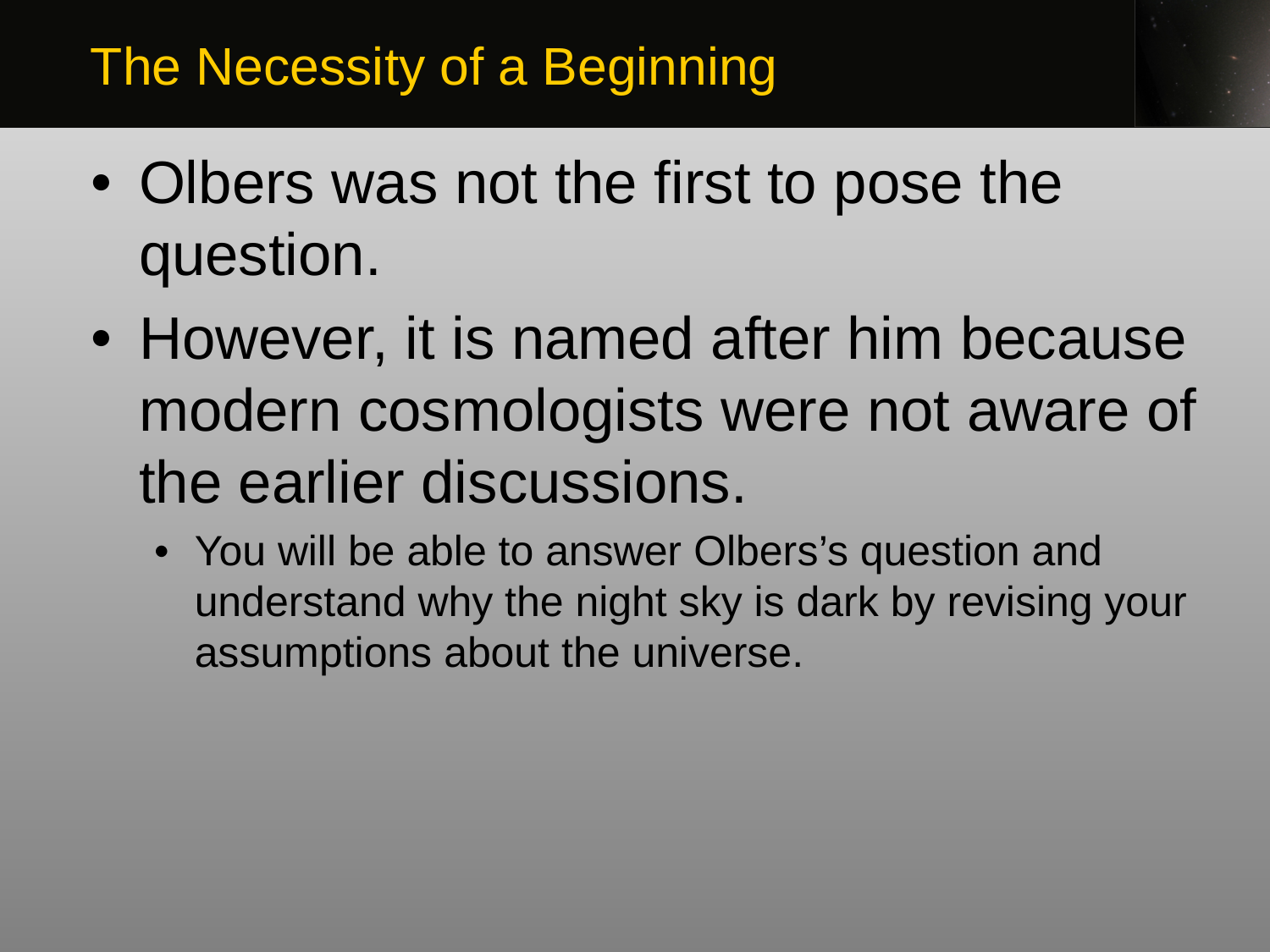

The Necessity of a Beginning
Olbers was not the first to pose the question.
However, it is named after him because modern cosmologists were not aware of the earlier discussions.
You will be able to answer Olbers’s question and understand why the night sky is dark by revising your assumptions about the universe.